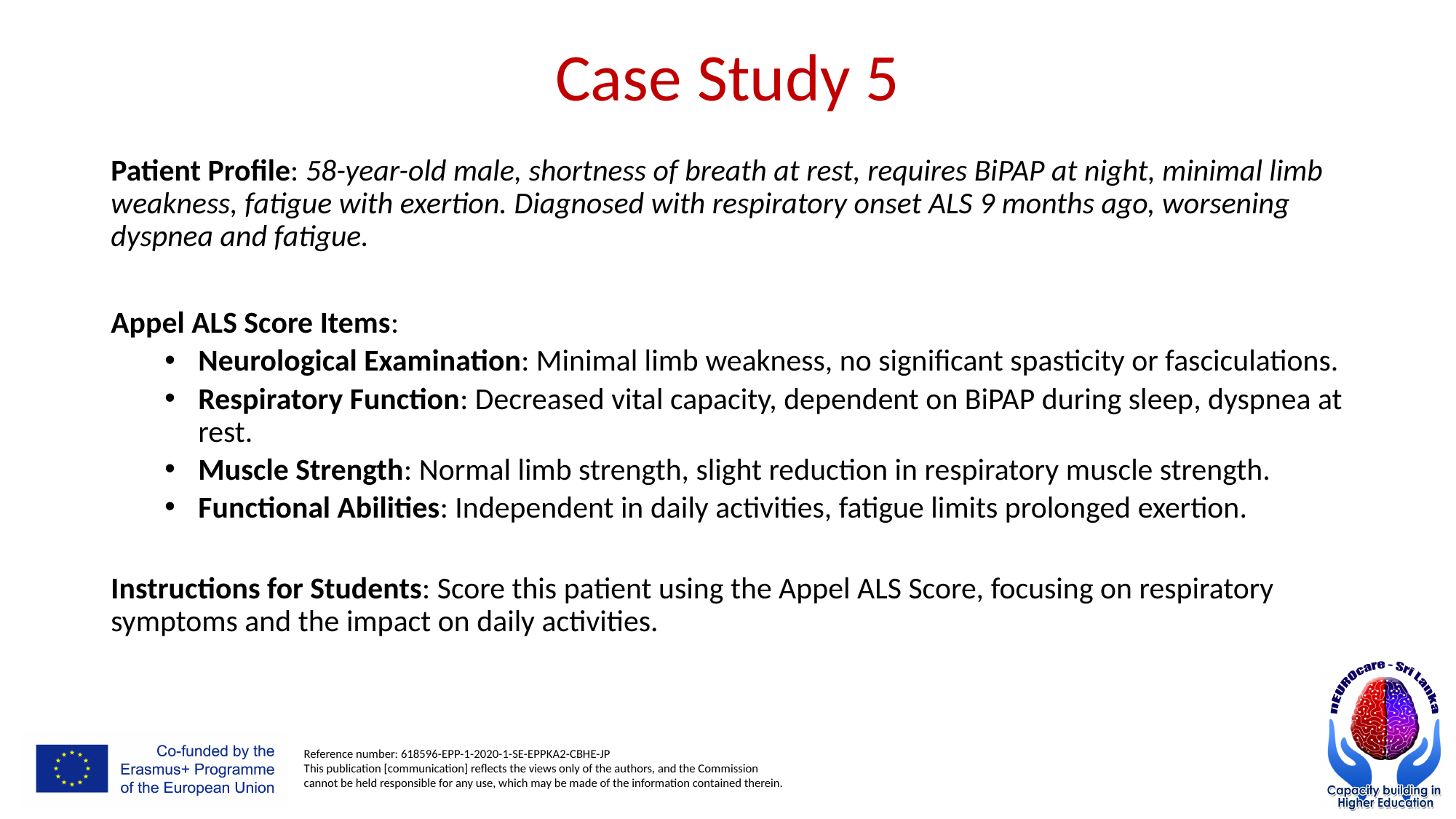

# Case Study 5
Patient Profile: 58-year-old male, shortness of breath at rest, requires BiPAP at night, minimal limb weakness, fatigue with exertion. Diagnosed with respiratory onset ALS 9 months ago, worsening dyspnea and fatigue.

Appel ALS Score Items:
Neurological Examination: Minimal limb weakness, no significant spasticity or fasciculations.
Respiratory Function: Decreased vital capacity, dependent on BiPAP during sleep, dyspnea at rest.
Muscle Strength: Normal limb strength, slight reduction in respiratory muscle strength.
Functional Abilities: Independent in daily activities, fatigue limits prolonged exertion.

Instructions for Students: Score this patient using the Appel ALS Score, focusing on respiratory symptoms and the impact on daily activities.